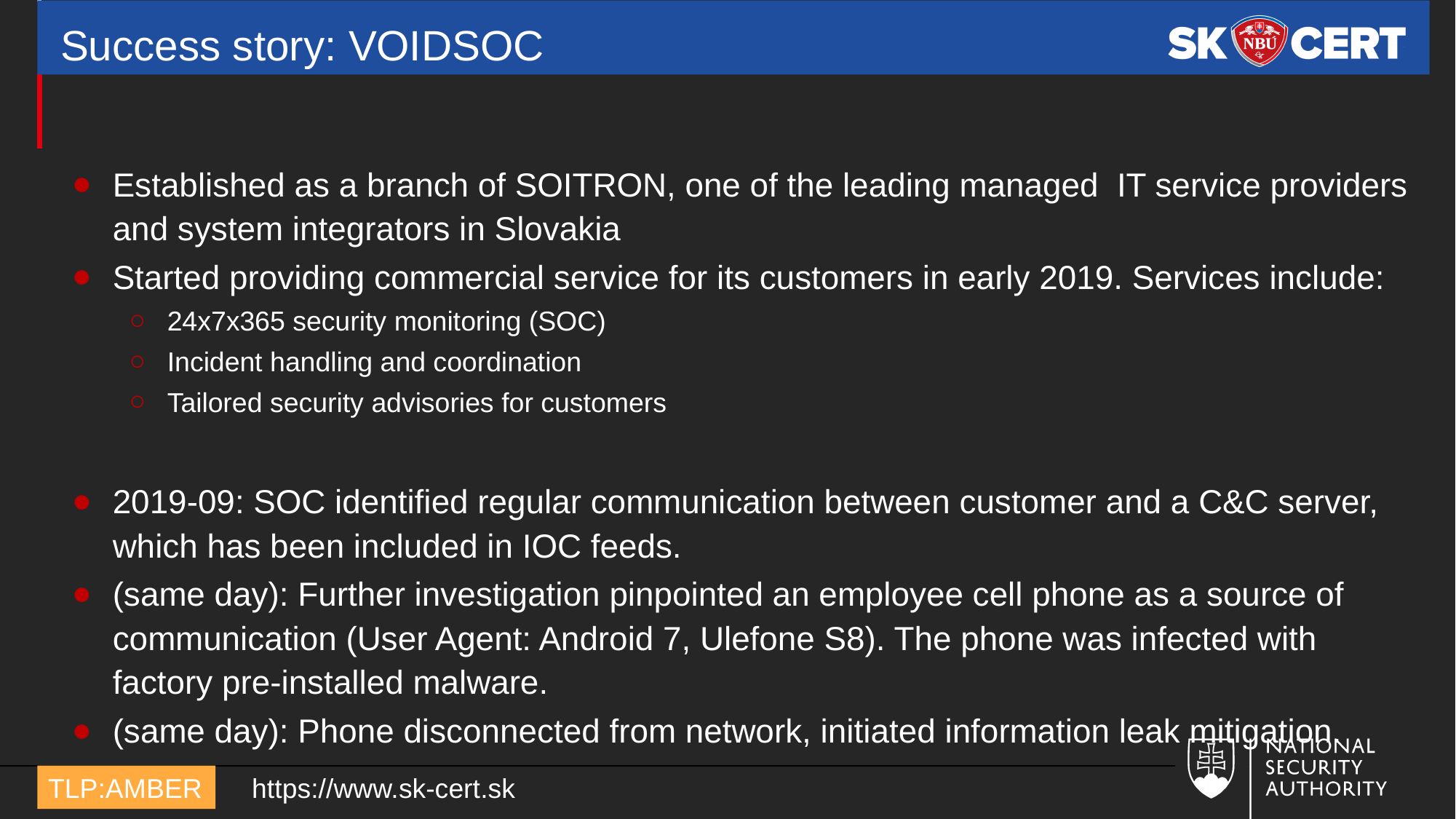

# Success story: VOIDSOC
Established as a branch of SOITRON, one of the leading managed  IT service providers and system integrators in Slovakia
Started providing commercial service for its customers in early 2019. Services include:
24x7x365 security monitoring (SOC)
Incident handling and coordination
Tailored security advisories for customers

2019-09: SOC identified regular communication between customer and a C&C server, which has been included in IOC feeds.
(same day): Further investigation pinpointed an employee cell phone as a source of communication (User Agent: Android 7, Ulefone S8). The phone was infected with factory pre-installed malware.
(same day): Phone disconnected from network, initiated information leak mitigation.
https://www.sk-cert.sk